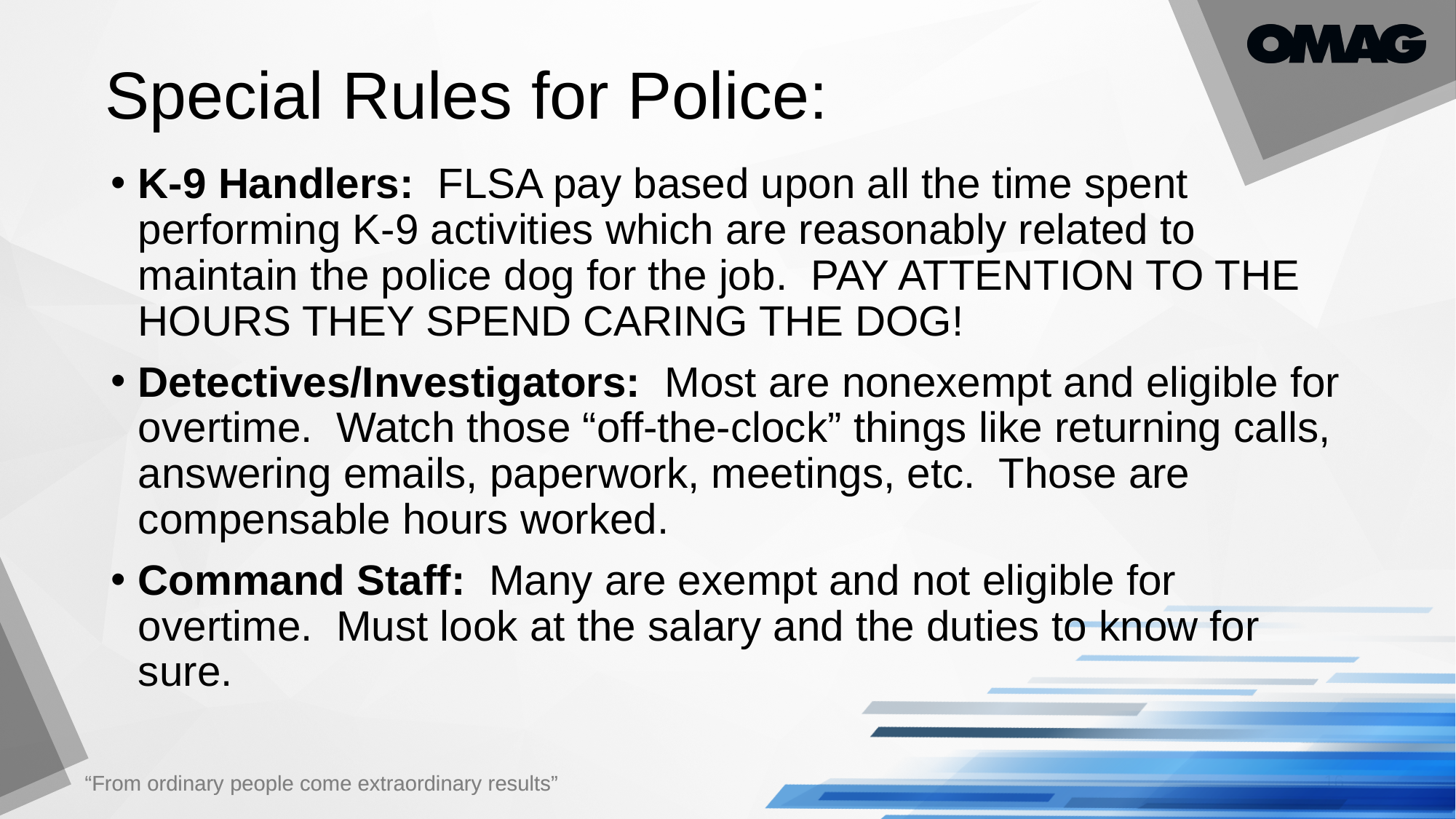

# Special Rules for Police:
K-9 Handlers:  FLSA pay based upon all the time spent performing K-9 activities which are reasonably related to maintain the police dog for the job.  PAY ATTENTION TO THE HOURS THEY SPEND CARING THE DOG!
Detectives/Investigators:  Most are nonexempt and eligible for overtime.  Watch those “off-the-clock” things like returning calls, answering emails, paperwork, meetings, etc.  Those are compensable hours worked.
Command Staff:  Many are exempt and not eligible for overtime.  Must look at the salary and the duties to know for sure.